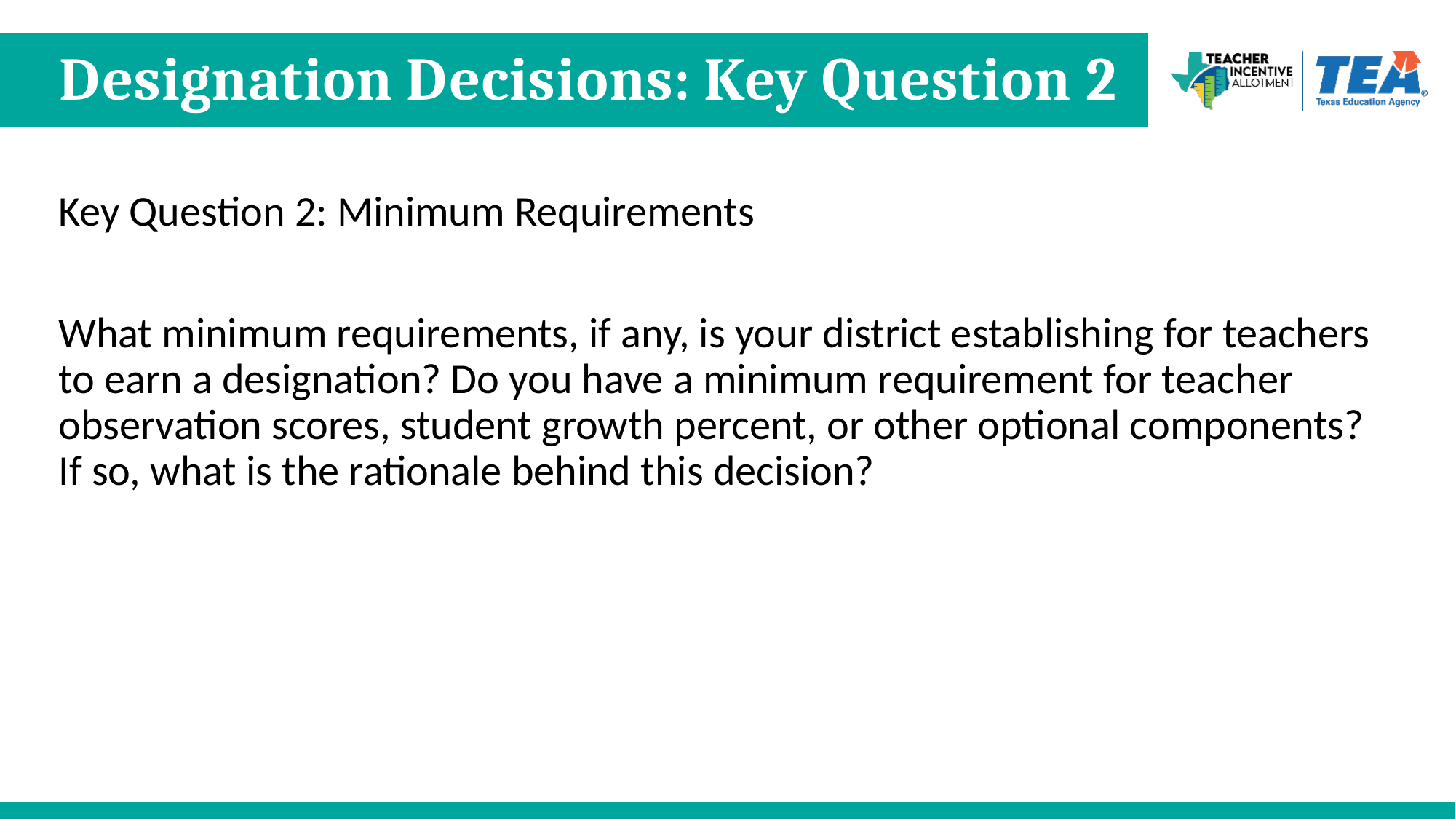

# Designation Decisions: Key Question 2
Key Question 2: Minimum Requirements

What minimum requirements, if any, is your district establishing for teachers to earn a designation? Do you have a minimum requirement for teacher observation scores, student growth percent, or other optional components? If so, what is the rationale behind this decision?